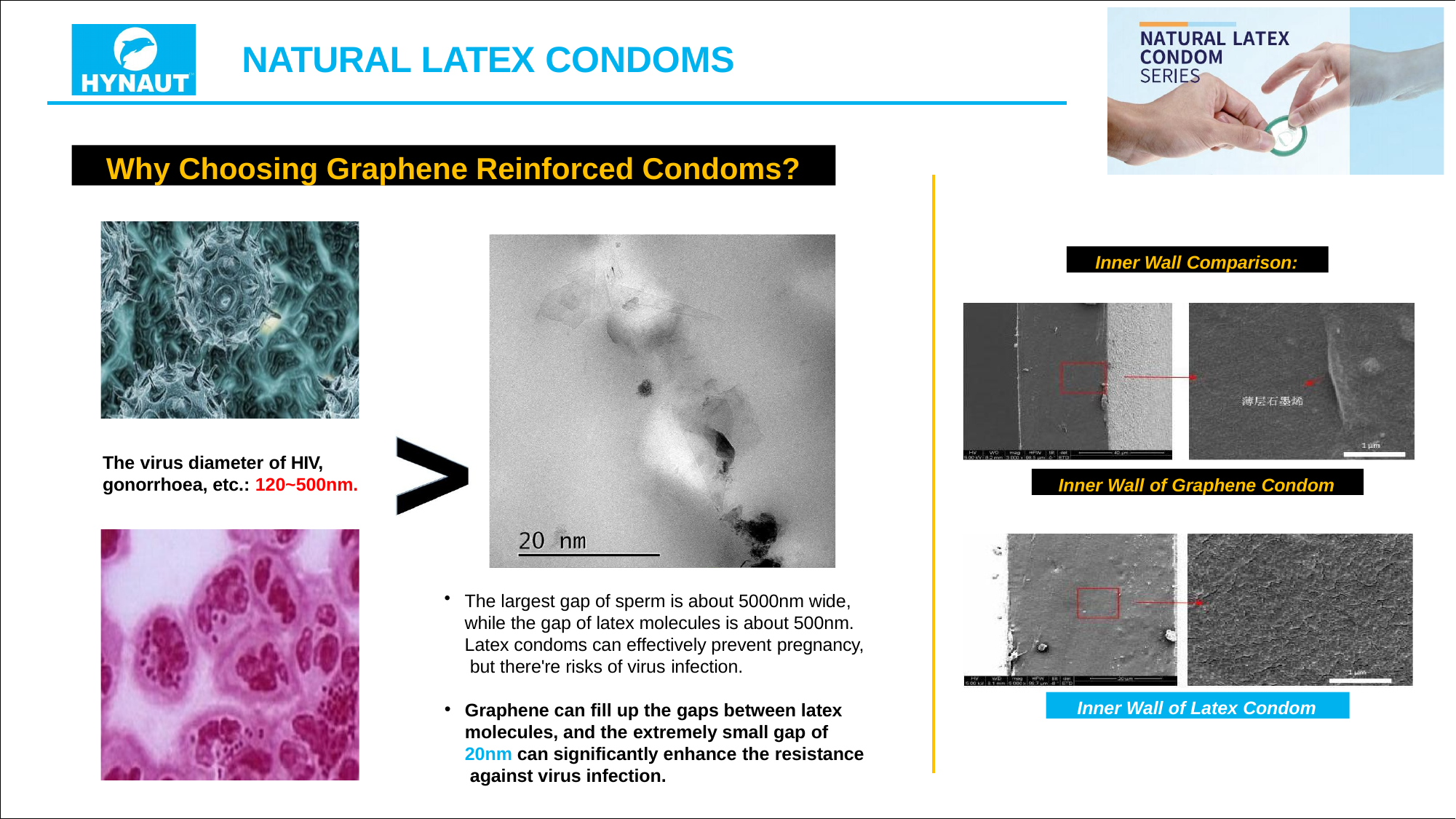

# NATURAL LATEX CONDOMS
Why Choosing Graphene Reinforced Condoms?

Inner Wall Comparison:

The virus diameter of HIV,  gonorrhoea, etc.: 120~500nm.
Inner Wall of Graphene Condom

The largest gap of sperm is about 5000nm wide,  while the gap of latex molecules is about 500nm.  Latex condoms can effectively prevent pregnancy,  but there're risks of virus infection.
Inner Wall of Latex Condom
Graphene can fill up the gaps between latex  molecules, and the extremely small gap of  20nm can significantly enhance the resistance  against virus infection.